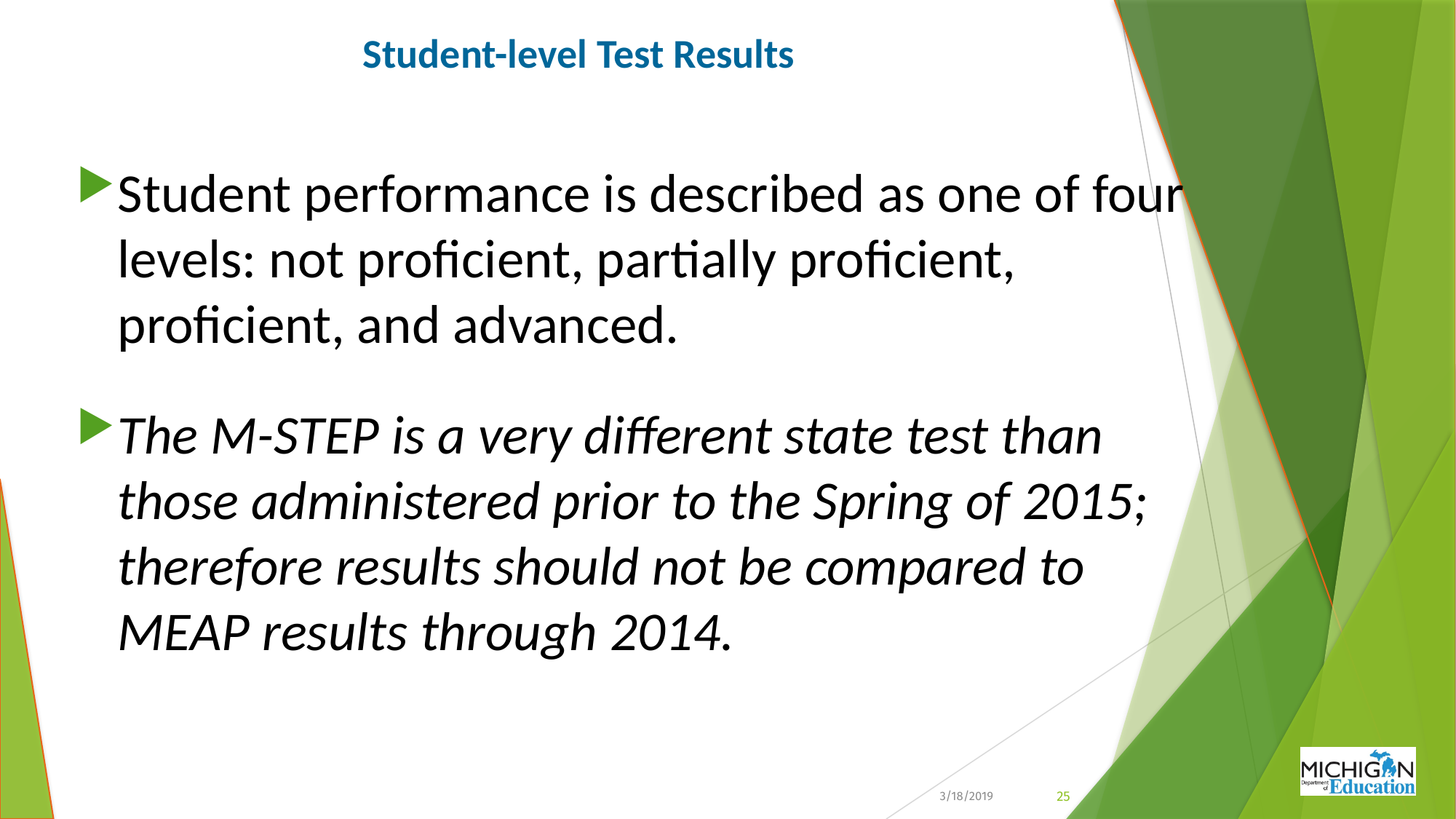

# Student-level Test Results
Student performance is described as one of four levels: not proficient, partially proficient, proficient, and advanced.
The M-STEP is a very different state test than those administered prior to the Spring of 2015; therefore results should not be compared to MEAP results through 2014.

3/18/2019
25